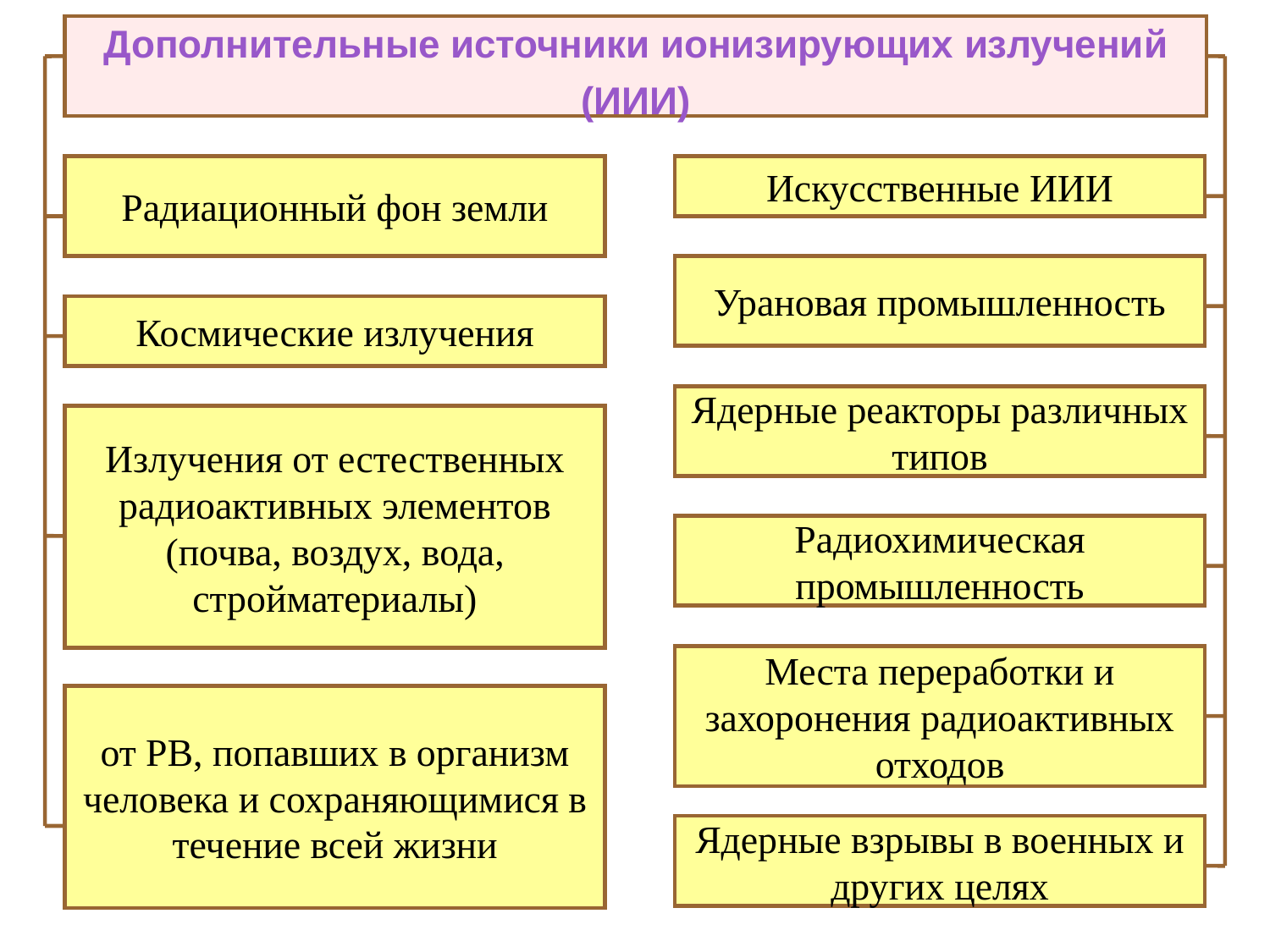

# Дополнительные источники ионизирующих излучений (ИИИ)

Радиационный фон земли
Искусственные ИИИ
Урановая промышленность
Космические излучения
Ядерные реакторы различных типов
Излучения от естественных радиоактивных элементов (почва, воздух, вода, стройматериалы)
Радиохимическая промышленность
Места переработки и захоронения радиоактивных отходов
от РВ, попавших в организм человека и сохраняющимися в течение всей жизни
Ядерные взрывы в военных и других целях
28